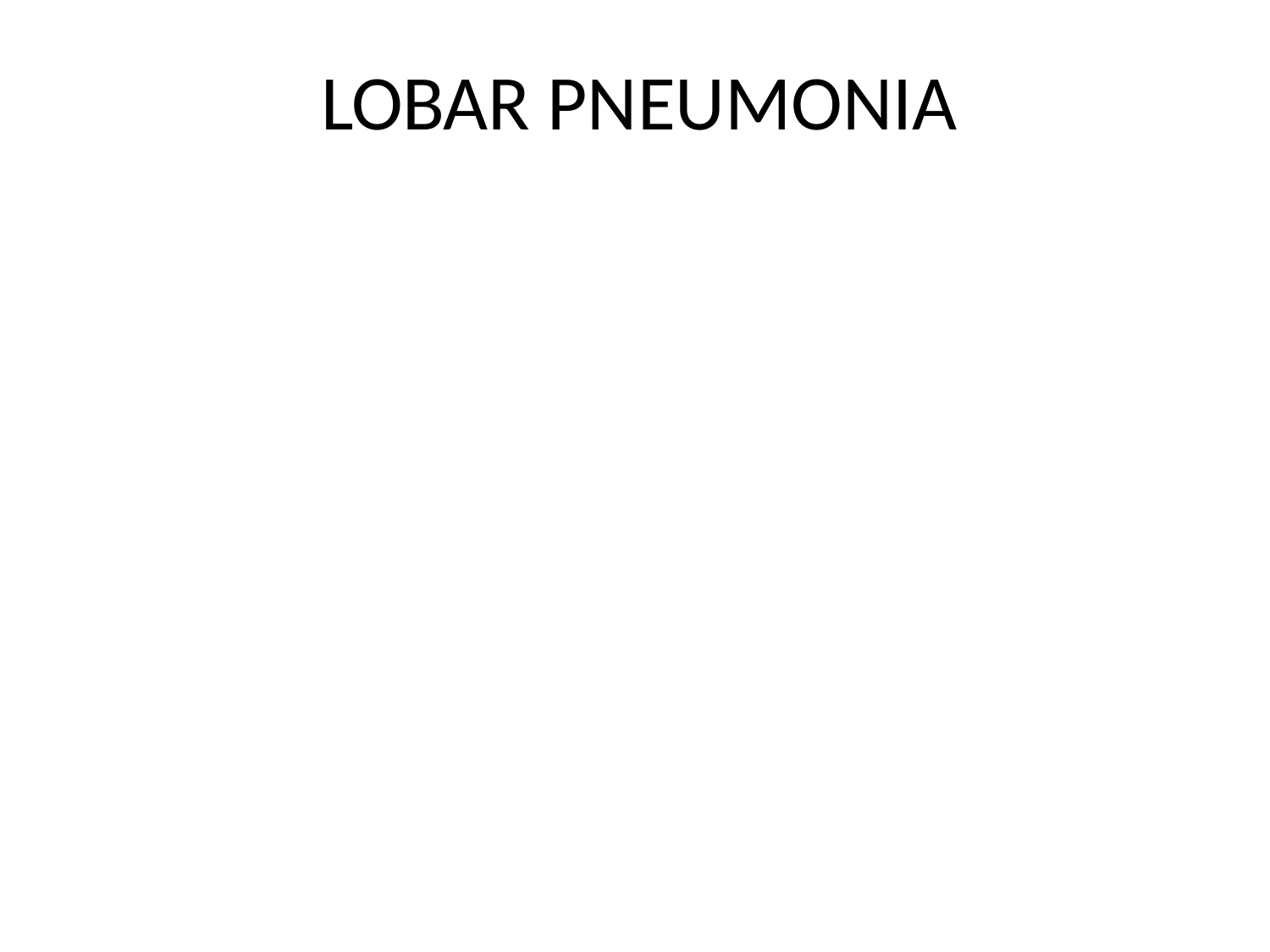

# LOBAR PNEUMONIA
Peripheral airspace consolidation pneumonia
Without prominent involvement of the bronchial tree